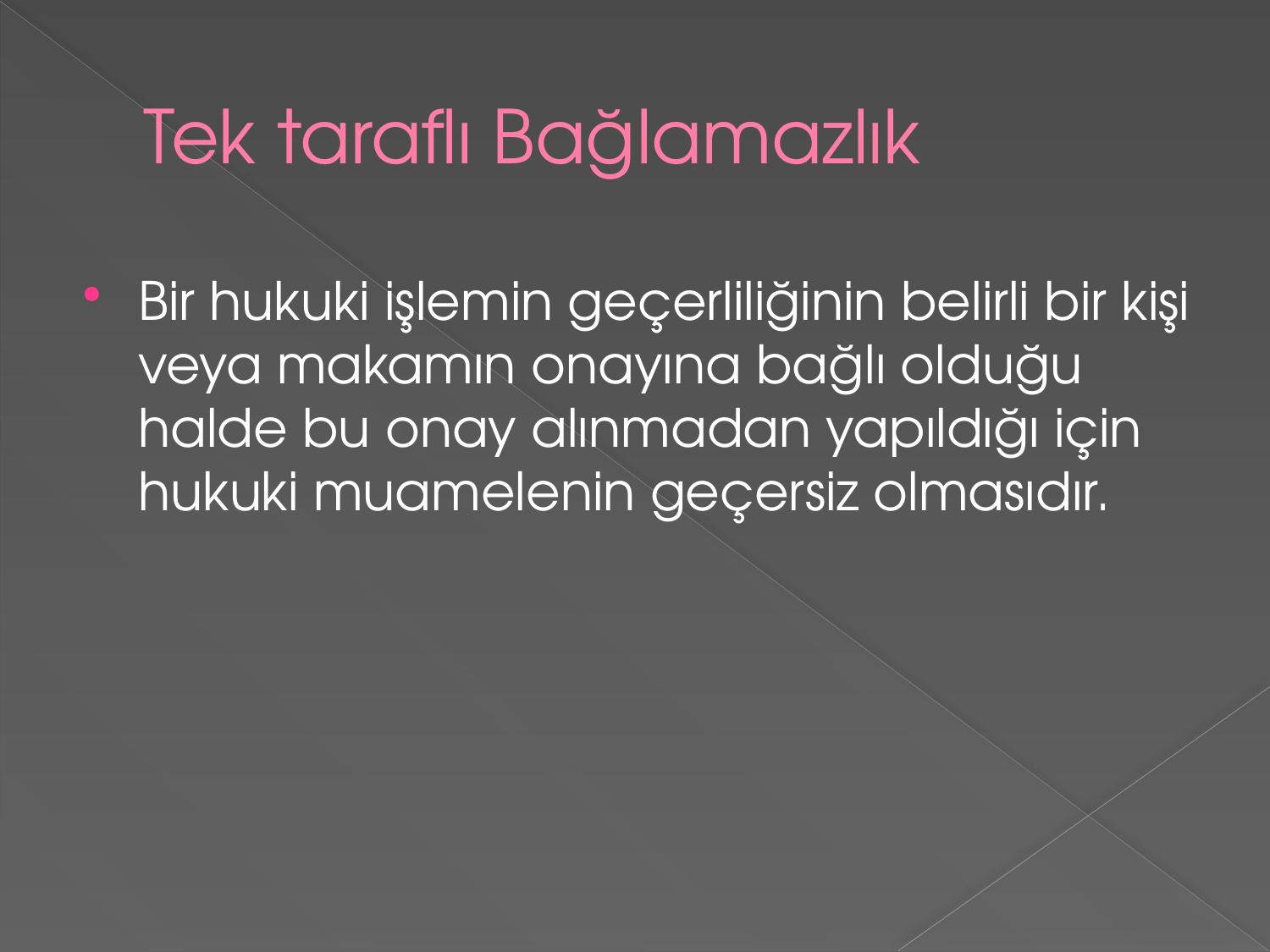

# Tek taraflı Bağlamazlık
Bir hukuki işlemin geçerliliğinin belirli bir kişi veya makamın onayına bağlı olduğu halde bu onay alınmadan yapıldığı için hukuki muamelenin geçersiz olmasıdır.